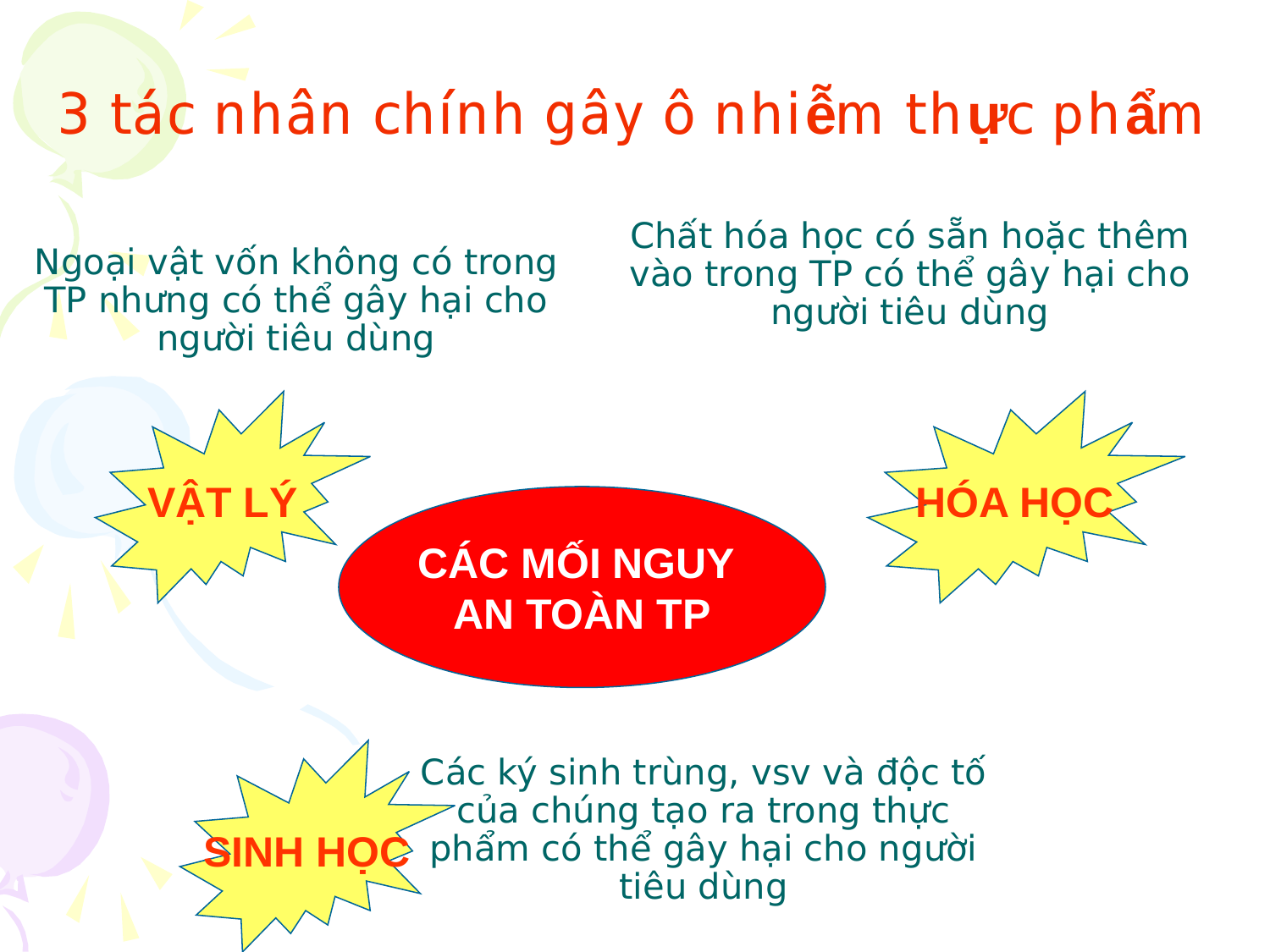

3 tác nhân chính gây ô nhiễm thực phẩm
Chất hóa học có sẵn hoặc thêm vào trong TP có thể gây hại cho người tiêu dùng
# Ngoại vật vốn không có trong TP nhưng có thể gây hại cho người tiêu dùng
VẬT LÝ
HÓA HỌC
CÁC MỐI NGUY
AN TOÀN TP
Các ký sinh trùng, vsv và độc tố của chúng tạo ra trong thực phẩm có thể gây hại cho người tiêu dùng
SINH HỌC